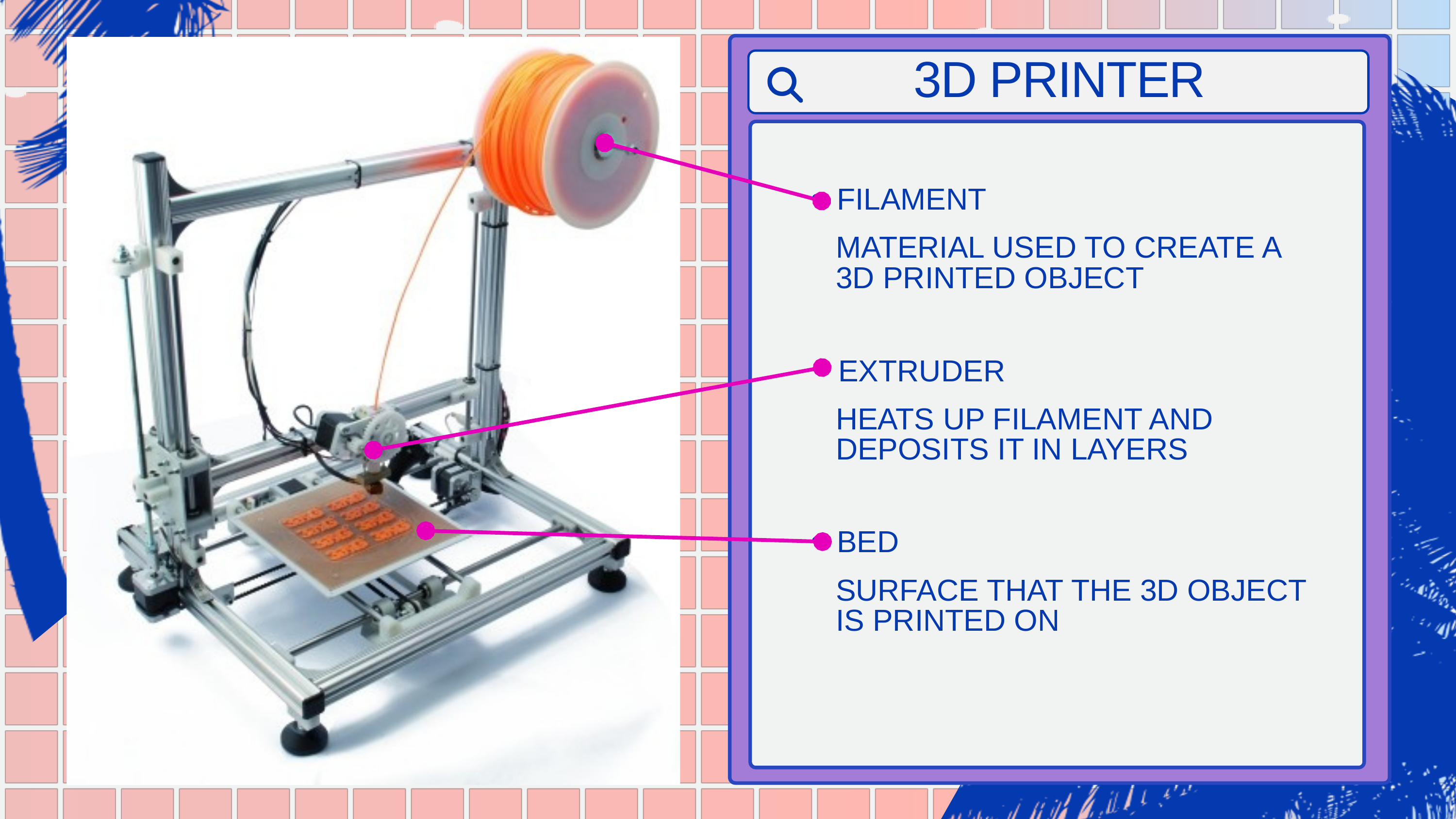

3D PRINTER

FILAMENT
MATERIAL USED TO CREATE A 3D PRINTED OBJECT
EXTRUDER
HEATS UP FILAMENT AND DEPOSITS IT IN LAYERS

BED

SURFACE THAT THE 3D OBJECT IS PRINTED ON